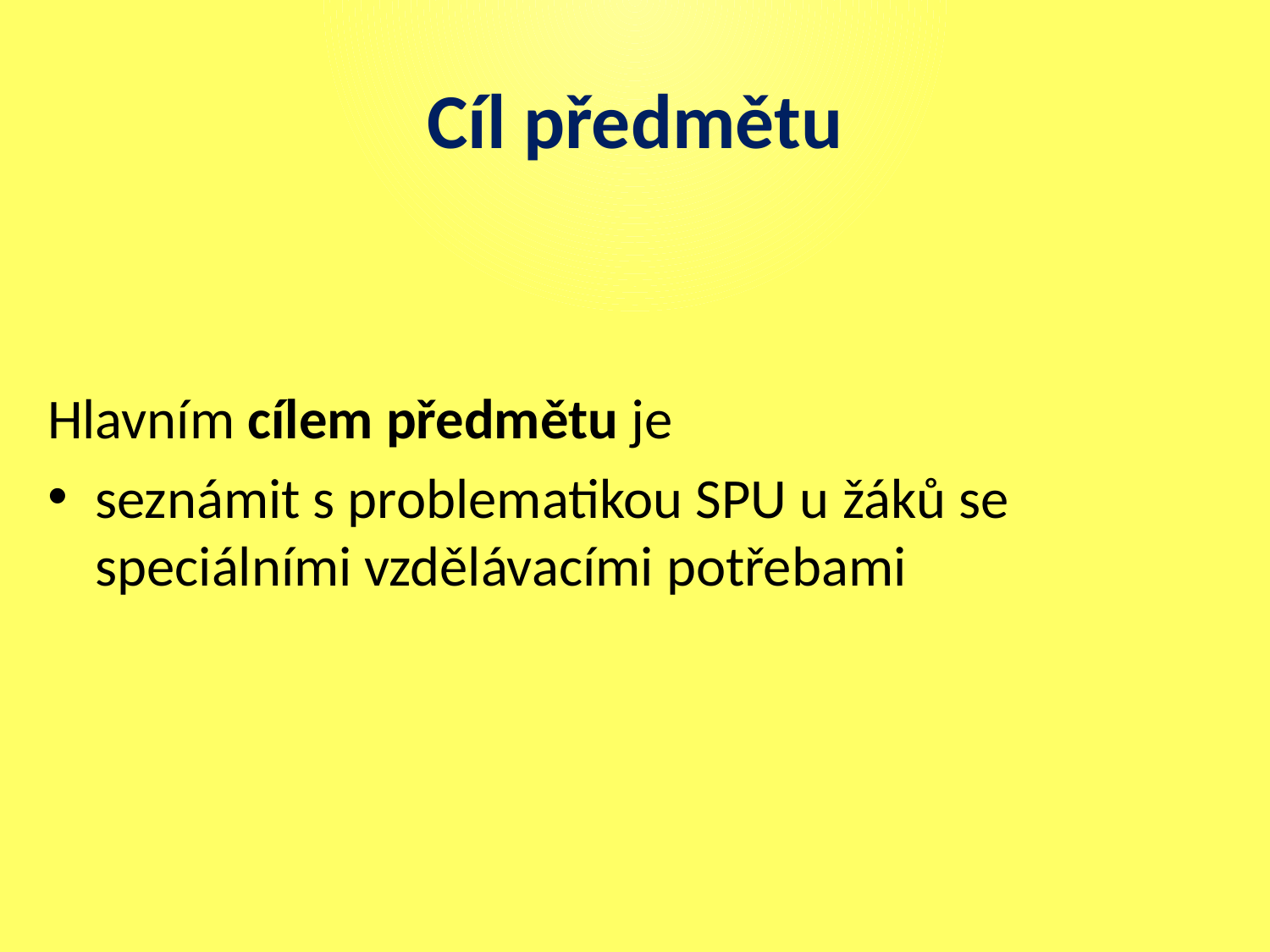

# Cíl předmětu
Hlavním cílem předmětu je
seznámit s problematikou SPU u žáků se speciálními vzdělávacími potřebami